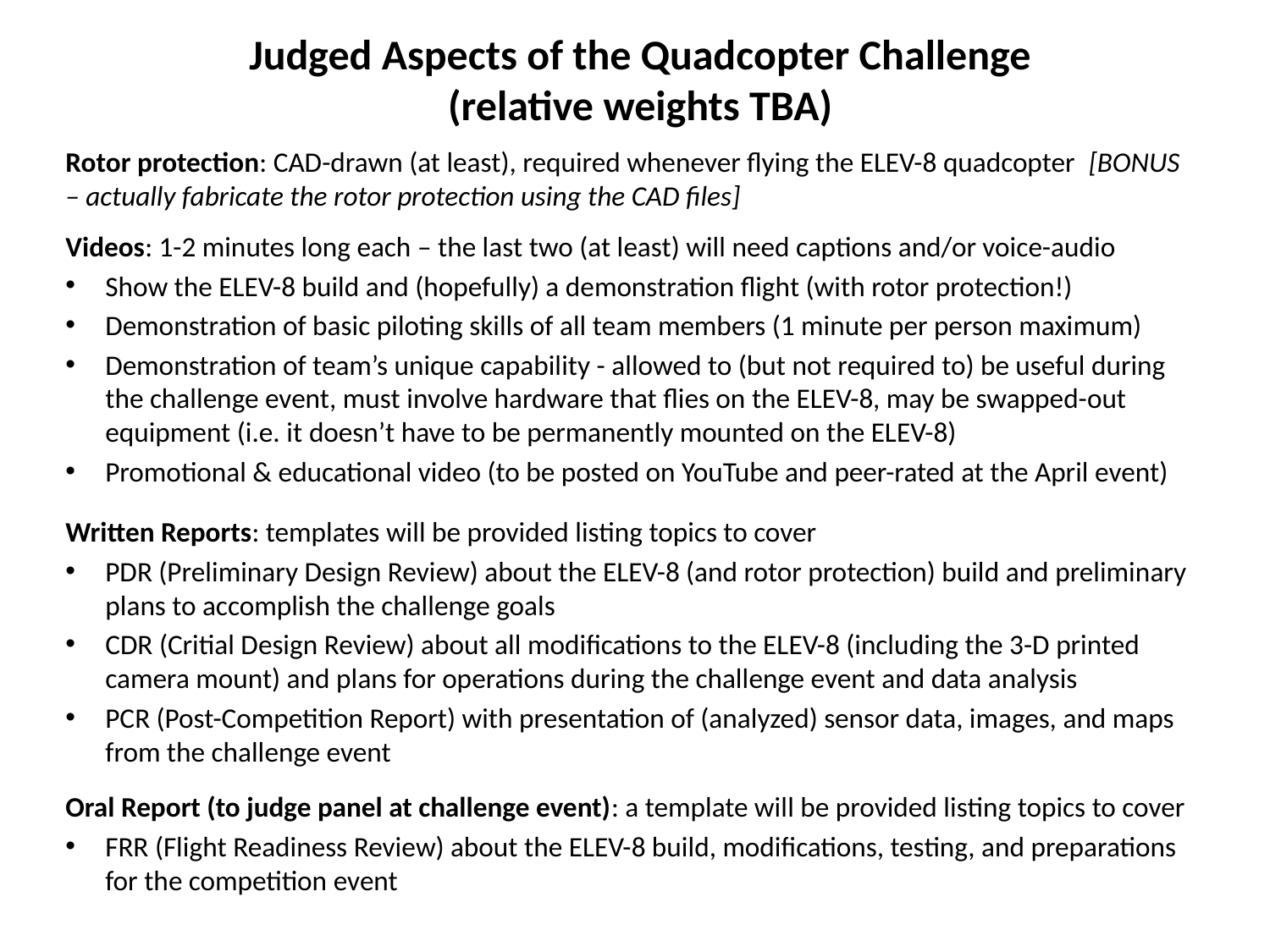

Judged Aspects of the Quadcopter Challenge
(relative weights TBA)
Rotor protection: CAD-drawn (at least), required whenever flying the ELEV-8 quadcopter  [BONUS – actually fabricate the rotor protection using the CAD files]
Videos: 1-2 minutes long each – the last two (at least) will need captions and/or voice-audio
Show the ELEV-8 build and (hopefully) a demonstration flight (with rotor protection!)
Demonstration of basic piloting skills of all team members (1 minute per person maximum)
Demonstration of team’s unique capability - allowed to (but not required to) be useful during the challenge event, must involve hardware that flies on the ELEV-8, may be swapped-out equipment (i.e. it doesn’t have to be permanently mounted on the ELEV-8)
Promotional & educational video (to be posted on YouTube and peer-rated at the April event)
Written Reports: templates will be provided listing topics to cover
PDR (Preliminary Design Review) about the ELEV-8 (and rotor protection) build and preliminary plans to accomplish the challenge goals
CDR (Critial Design Review) about all modifications to the ELEV-8 (including the 3-D printed camera mount) and plans for operations during the challenge event and data analysis
PCR (Post-Competition Report) with presentation of (analyzed) sensor data, images, and maps from the challenge event
Oral Report (to judge panel at challenge event): a template will be provided listing topics to cover
FRR (Flight Readiness Review) about the ELEV-8 build, modifications, testing, and preparations for the competition event